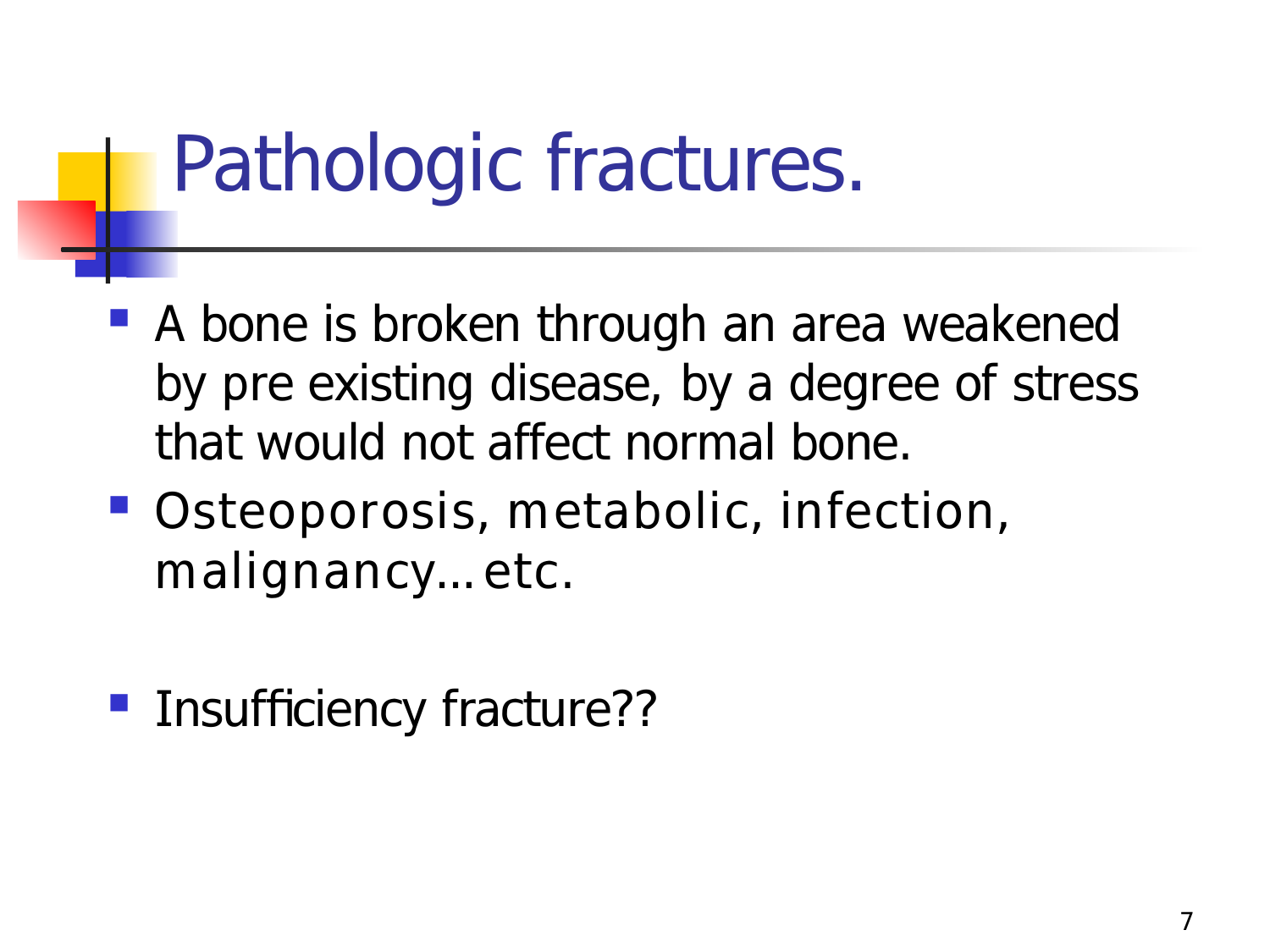

# Pathologic fractures.
A bone is broken through an area weakened by pre existing disease, by a degree of stress that would not affect normal bone.
Osteoporosis, metabolic, infection, malignancy…etc.

Insufficiency fracture??
7